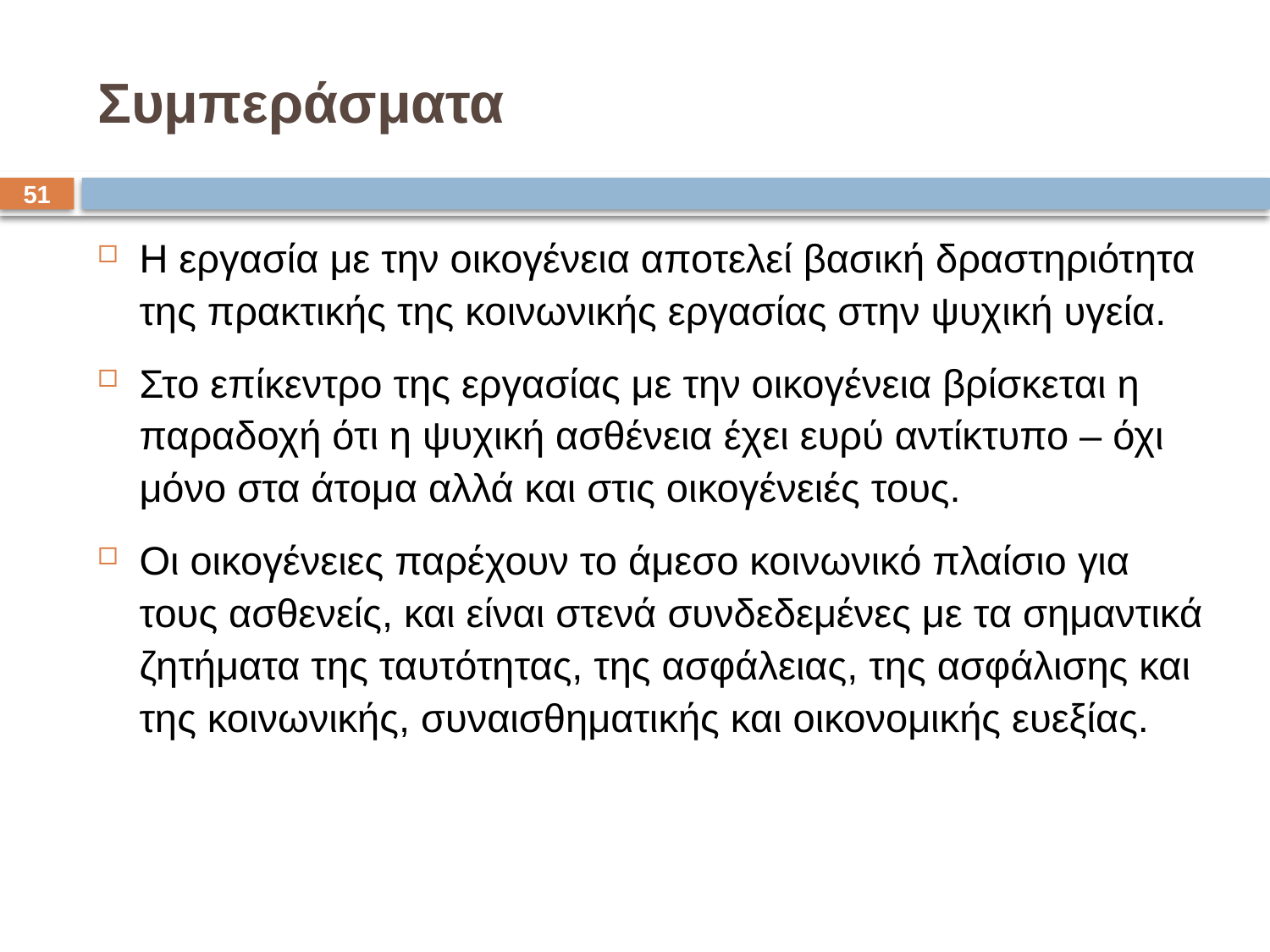

# Συμπεράσματα
51
Η εργασία με την οικογένεια αποτελεί βασική δραστηριότητα της πρακτικής της κοινωνικής εργασίας στην ψυχική υγεία.
Στο επίκεντρο της εργασίας με την οικογένεια βρίσκεται η παραδοχή ότι η ψυχική ασθένεια έχει ευρύ αντίκτυπο – όχι μόνο στα άτομα αλλά και στις οικογένειές τους.
Οι οικογένειες παρέχουν το άμεσο κοινωνικό πλαίσιο για τους ασθενείς, και είναι στενά συνδεδεμένες με τα σημαντικά ζητήματα της ταυτότητας, της ασφάλειας, της ασφάλισης και της κοινωνικής, συναισθηματικής και οικονομικής ευεξίας.